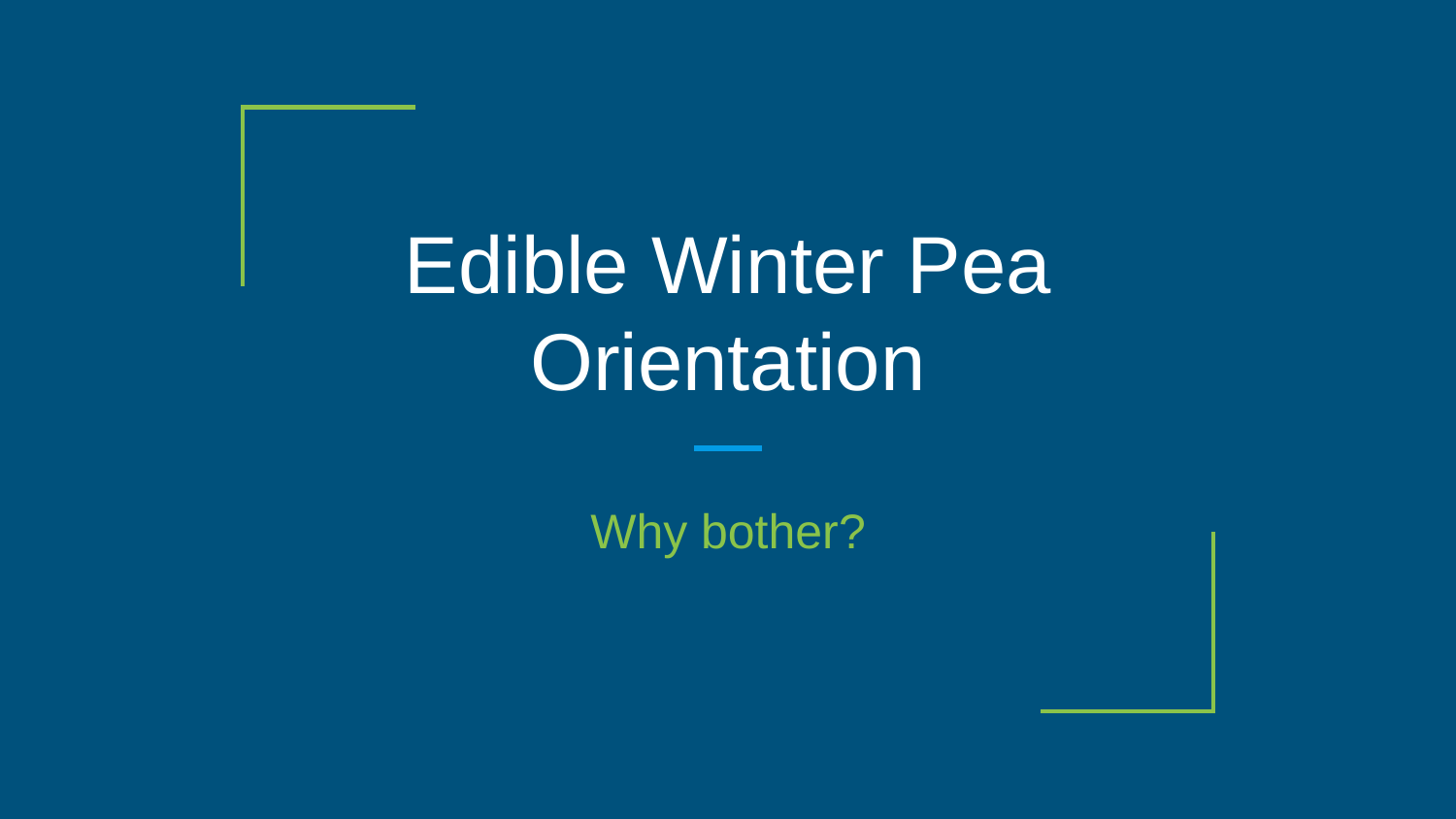

# Edible Winter Pea Orientation
Why bother?